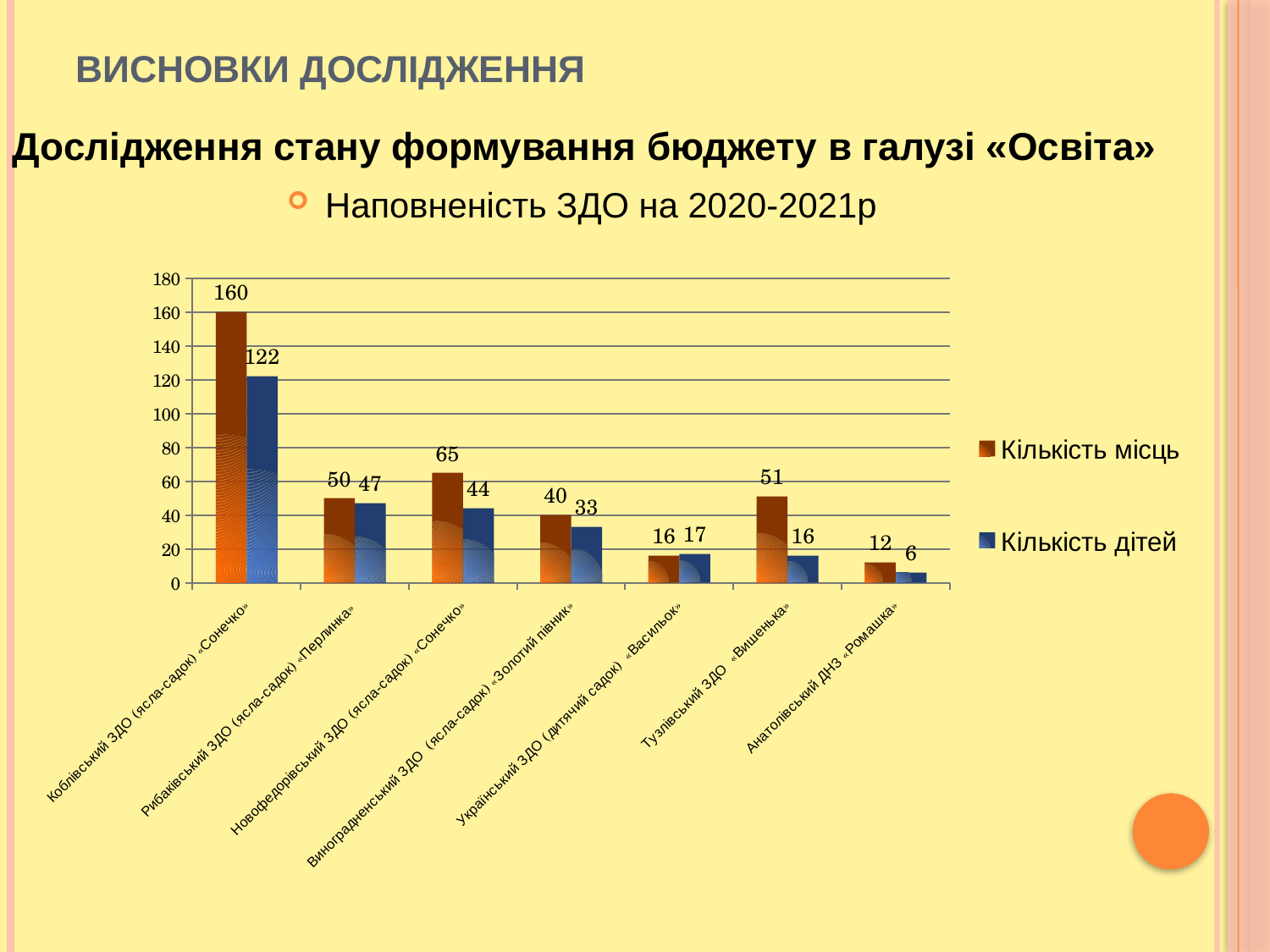

# Висновки дослідження
Дослідження стану формування бюджету в галузі «Освіта»
Наповненість ЗДО на 2020-2021р

### Chart

| Category | Кількість місць | Кількість дітей |
|---|---|---|
| Коблівський ЗДО (ясла-садок) «Сонечко» | 160.0 | 122.0 |
| Рибаківський ЗДО (ясла-садок) «Перлинка»  | 50.0 | 47.0 |
| Новофедорівський ЗДО (ясла-садок) «Сонечко» | 65.0 | 44.0 |
| Виноградненський ЗДО  (ясла-садок) «Золотий півник» | 40.0 | 33.0 |
| Український ЗДО (дитячий садок)  «Васильок» | 16.0 | 17.0 |
| Тузлівський ЗДО  «Вишенька» | 51.0 | 16.0 |
| Анатолівський ДНЗ «Ромашка» | 12.0 | 6.0 |